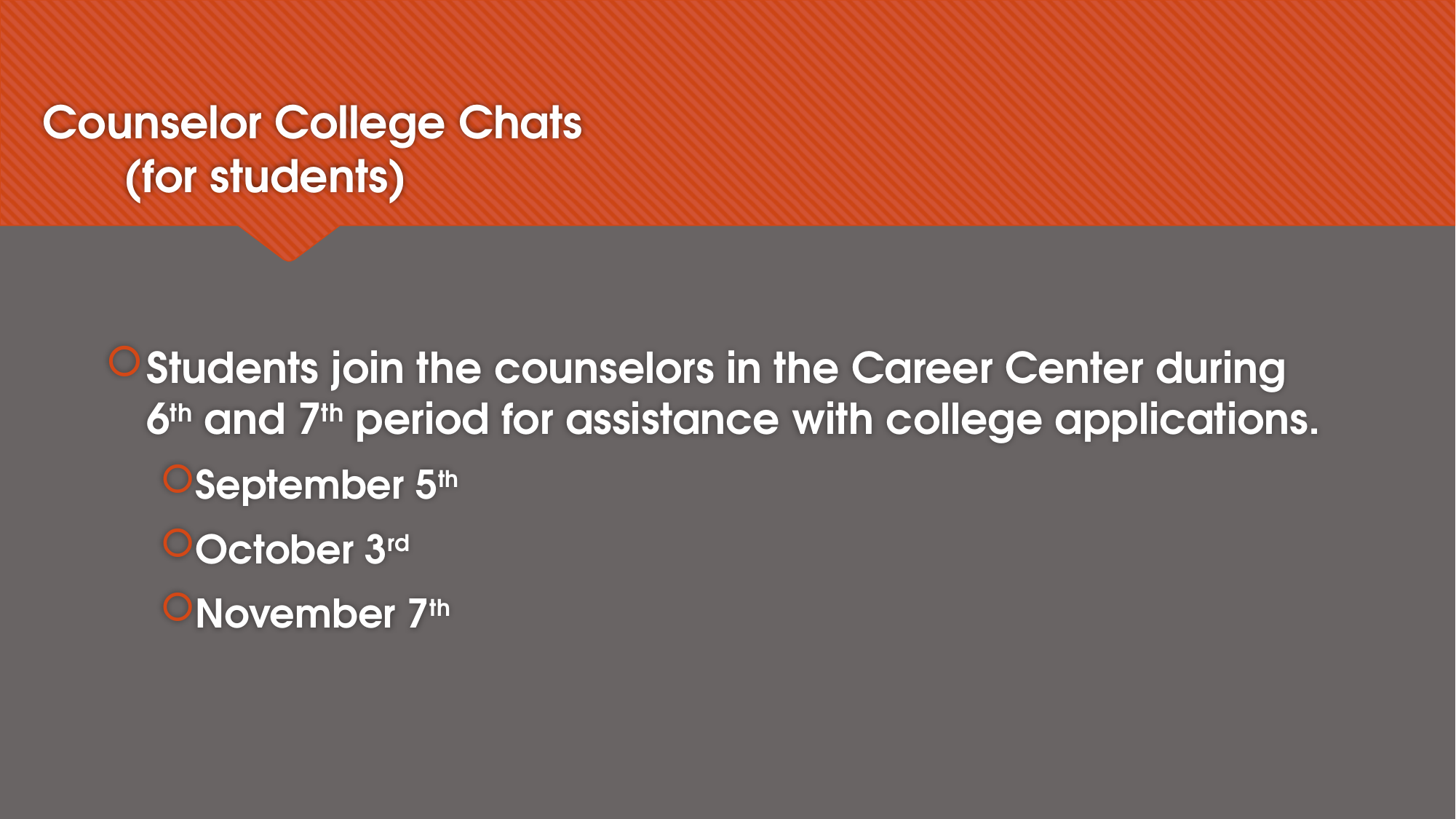

# Counselor College Chats (for students)

Students join the counselors in the Career Center during 6th and 7th period for assistance with college applications.
September 5th
October 3rd
November 7th